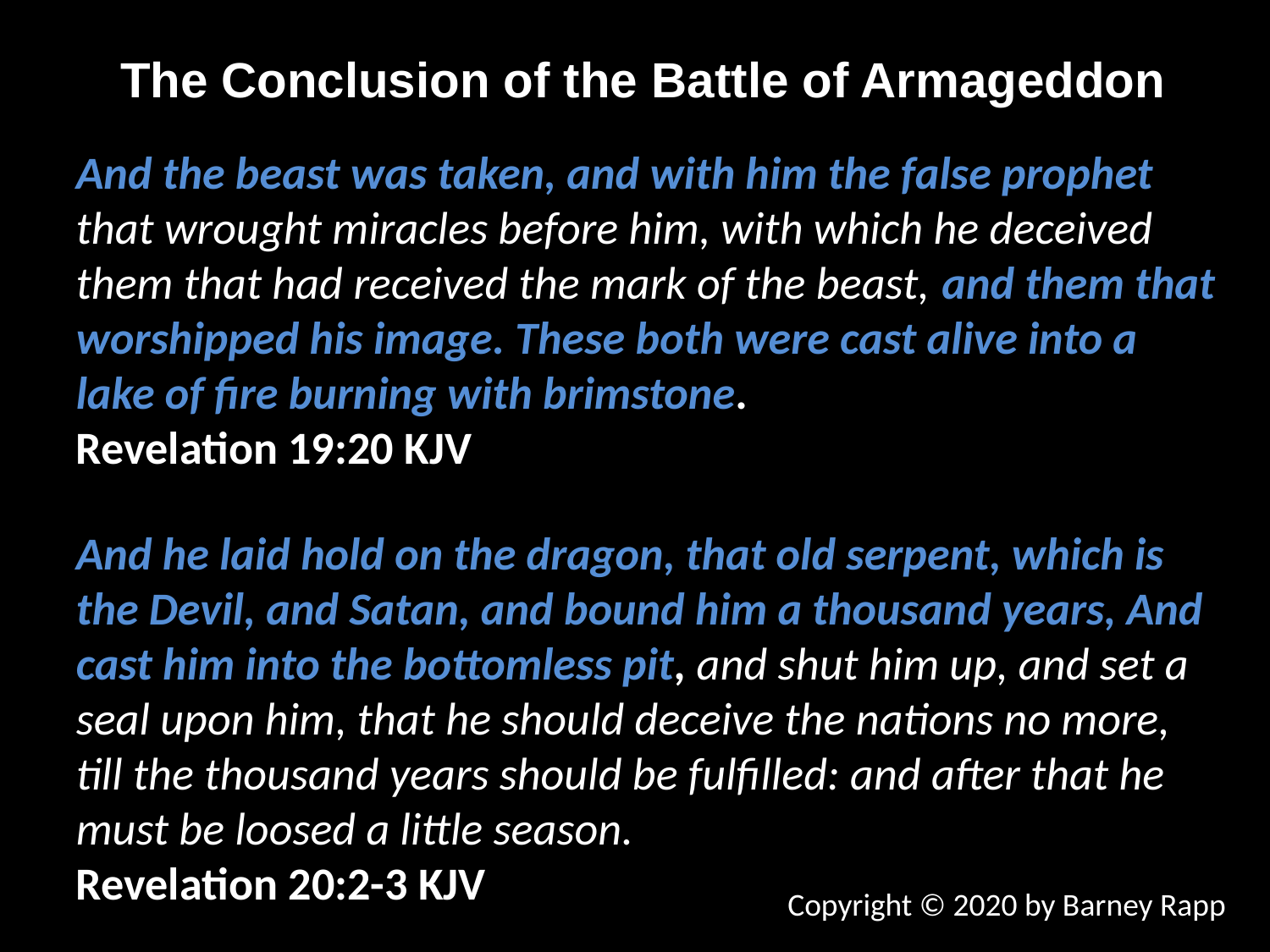

The Conclusion of the Battle of Armageddon
And the beast was taken, and with him the false prophet that wrought miracles before him, with which he deceived them that had received the mark of the beast, and them that worshipped his image. These both were cast alive into a lake of fire burning with brimstone.
Revelation 19:20 KJV
And he laid hold on the dragon, that old serpent, which is the Devil, and Satan, and bound him a thousand years, And cast him into the bottomless pit, and shut him up, and set a seal upon him, that he should deceive the nations no more, till the thousand years should be fulfilled: and after that he must be loosed a little season.
Revelation 20:2-3 KJV
Copyright © 2020 by Barney Rapp